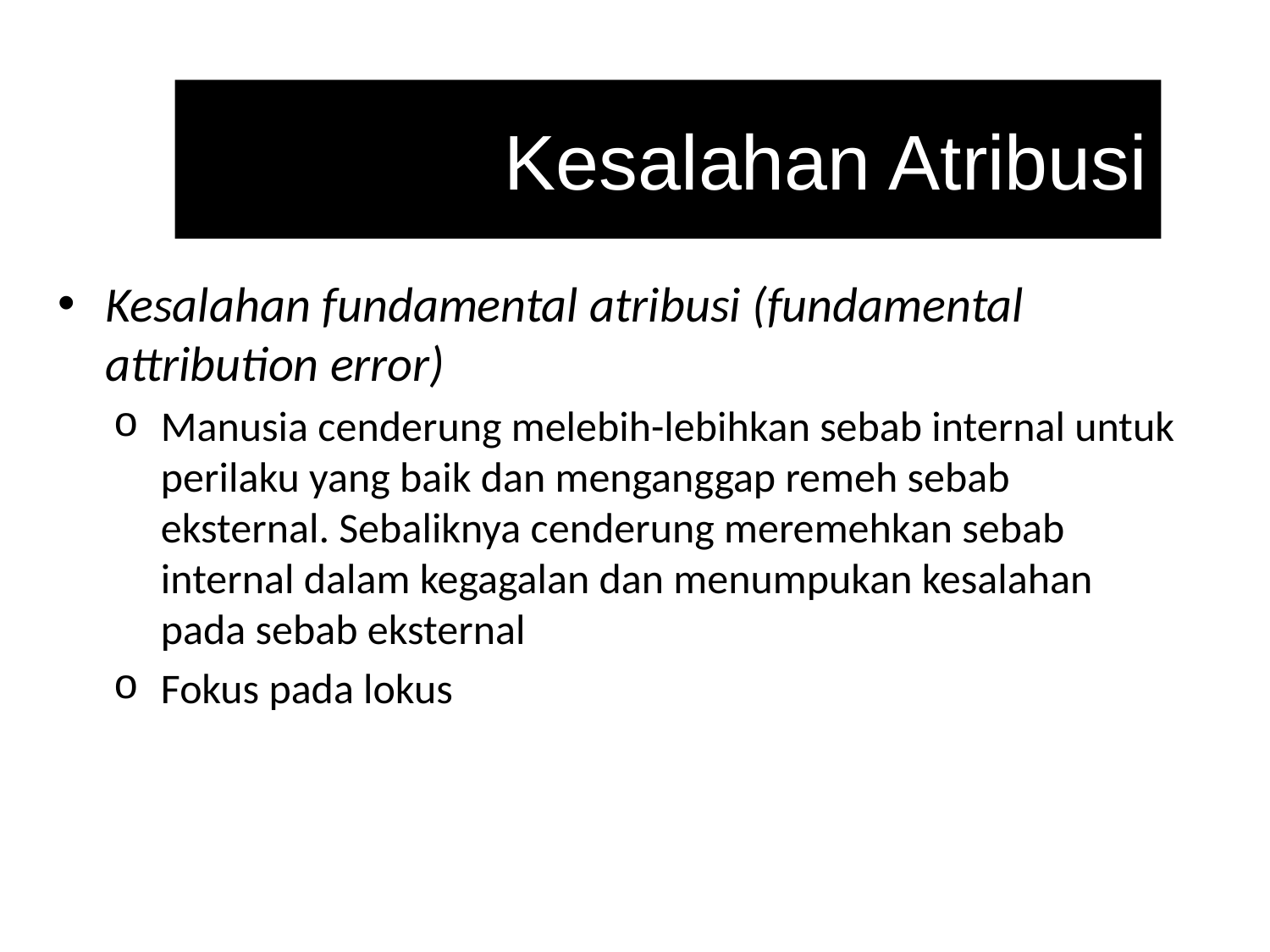

Kesalahan Atribusi
Kesalahan fundamental atribusi (fundamental attribution error)
Manusia cenderung melebih-lebihkan sebab internal untuk perilaku yang baik dan menganggap remeh sebab eksternal. Sebaliknya cenderung meremehkan sebab internal dalam kegagalan dan menumpukan kesalahan pada sebab eksternal
Fokus pada lokus